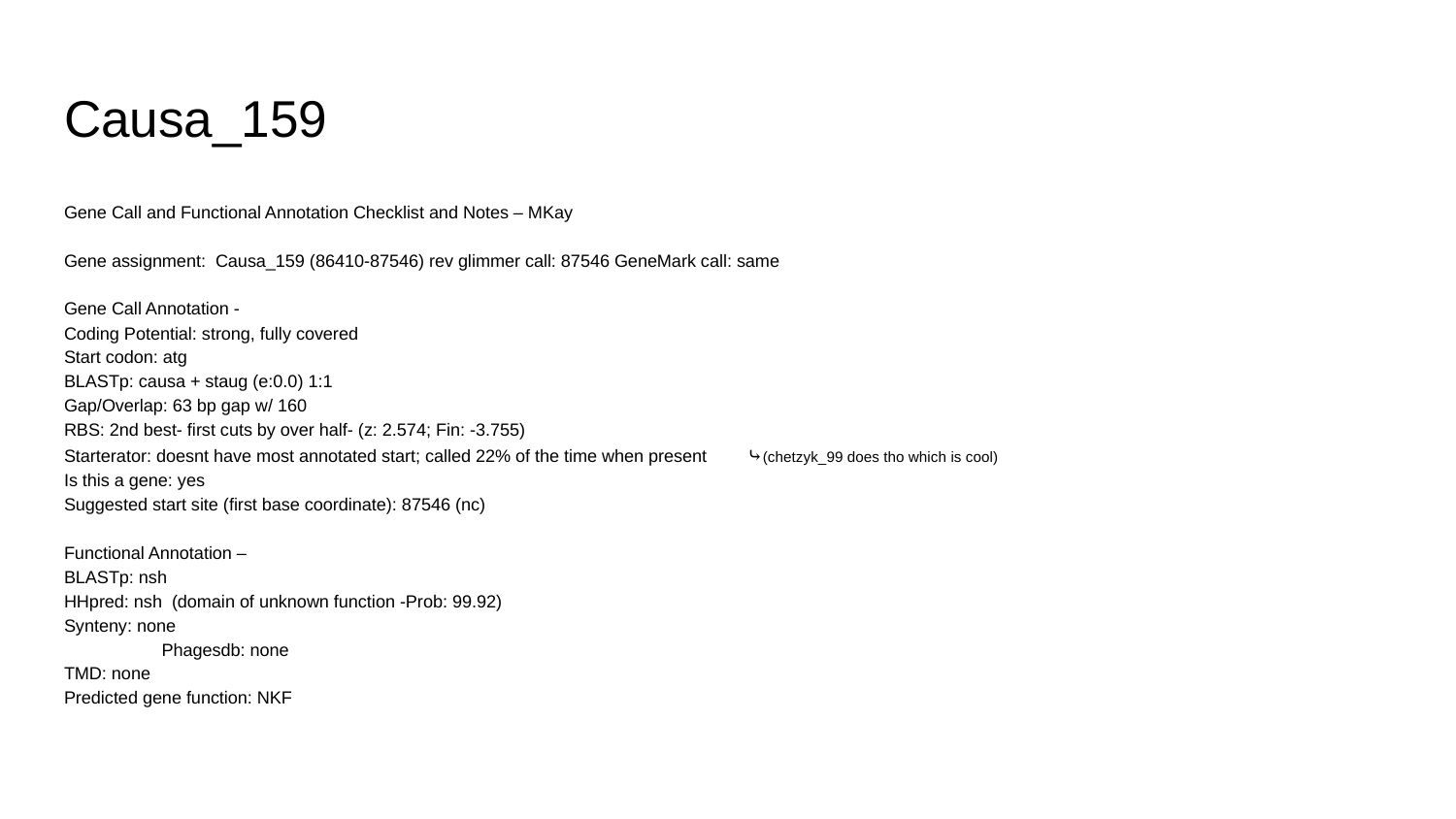

# Causa_159
Gene Call and Functional Annotation Checklist and Notes – MKay

Gene assignment:  Causa_159 (86410-87546) rev glimmer call: 87546 GeneMark call: same

Gene Call Annotation -
Coding Potential: strong, fully covered
Start codon: atg
BLASTp: causa + staug (e:0.0) 1:1
Gap/Overlap: 63 bp gap w/ 160
RBS: 2nd best- first cuts by over half- (z: 2.574; Fin: -3.755)
Starterator: doesnt have most annotated start; called 22% of the time when present 			⤷(chetzyk_99 does tho which is cool)
Is this a gene: yes
Suggested start site (first base coordinate): 87546 (nc)

Functional Annotation –
BLASTp: nsh
HHpred: nsh  (domain of unknown function -Prob: 99.92)
Synteny: none
	Phagesdb: none
TMD: none
Predicted gene function: NKF